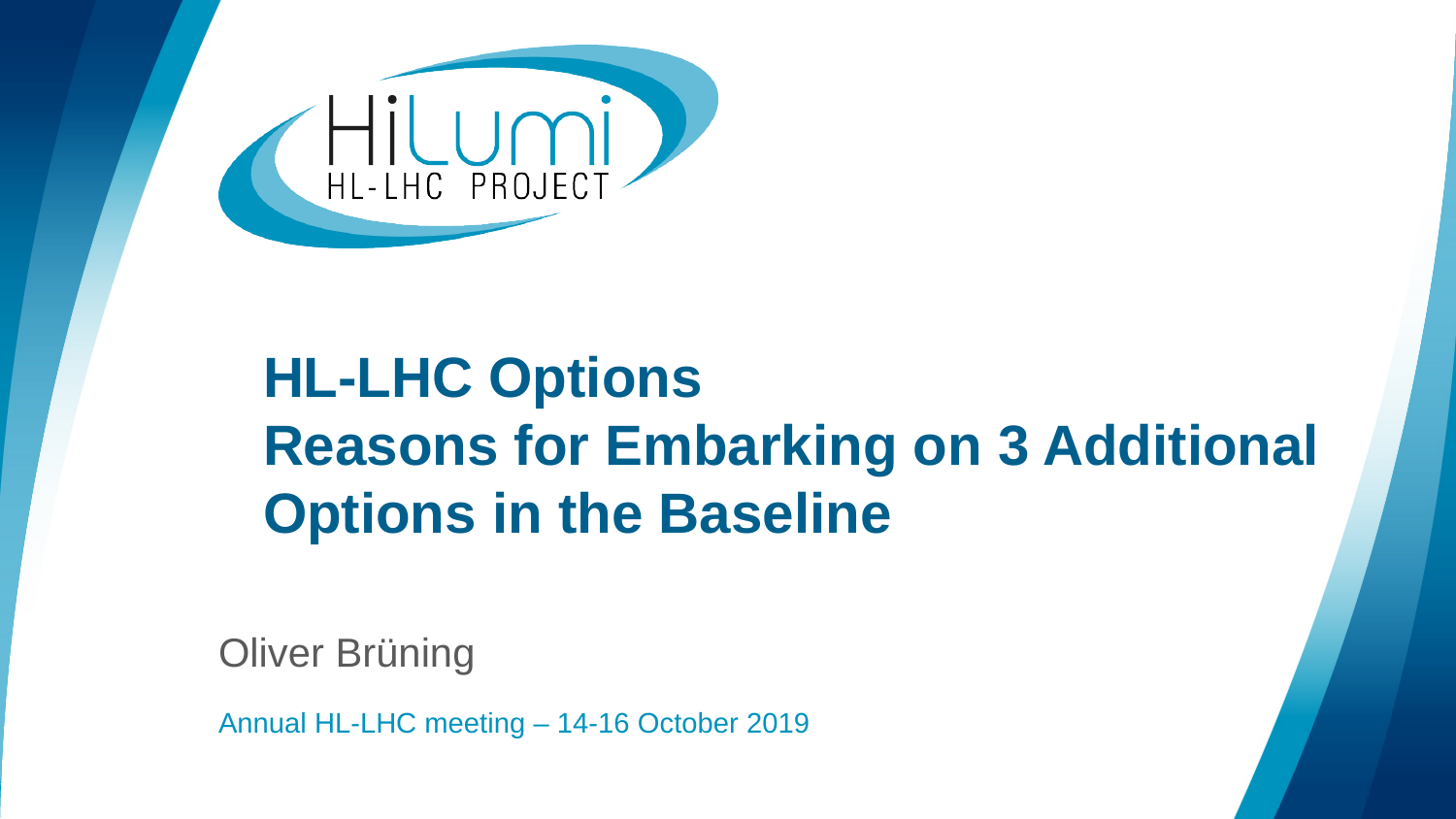

# HL-LHC Options Reasons for Embarking on 3 Additional Options in the Baseline
Oliver Brüning
Annual HL-LHC meeting – 14-16 October 2019